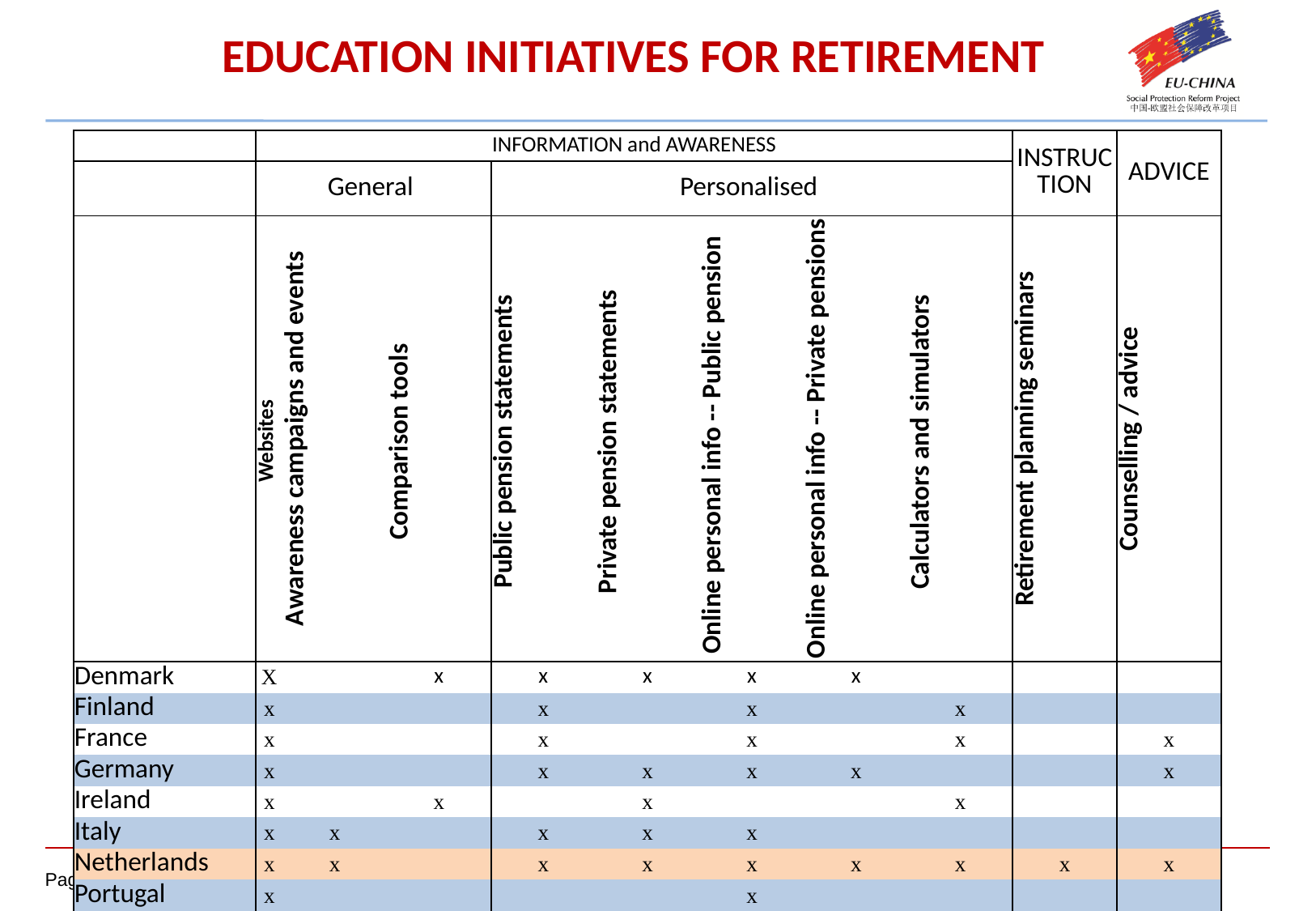

# EDUCATION INITIATIVES FOR RETIREMENT
|  | INFORMATION and AWARENESS |  |  |  |  |  |  |  | INSTRUCTION | ADVICE |
| --- | --- | --- | --- | --- | --- | --- | --- | --- | --- | --- |
|  | General |  |  | Personalised |  |  |  |  |  |  |
|  | Websites | Awareness campaigns and events | Comparison tools | Public pension statements | Private pension statements | Online personal info -- Public pension | Online personal info -- Private pensions | Calculators and simulators | Retirement planning seminars | Counselling / advice |
| Denmark | X |  | x | x | x | x | x |  |  |  |
| Finland | x |  |  | x |  | x |  | x |  |  |
| France | x |  |  | x |  | x |  | x |  | x |
| Germany | x |  |  | x | x | x | x |  |  | x |
| Ireland | x |  | x |  | x |  |  | x |  |  |
| Italy | x | x |  | x | x | x |  |  |  |  |
| Netherlands | x | x |  | x | x | x | x | x | x | x |
| Portugal | x |  |  |  |  | x |  |  |  |  |
| Spain | x |  | x | x | x | x |  | x |  |  |
| Sweden | x |  |  | x | x | x | x |  |  |  |
| Switzerland | x |  |  | x | x |  |  |  |  |  |
| United Kingdom | x | x |  | x | x | x | x | x |  | x |
| United States | x | x | x | x | x | x | x | x | x | x |